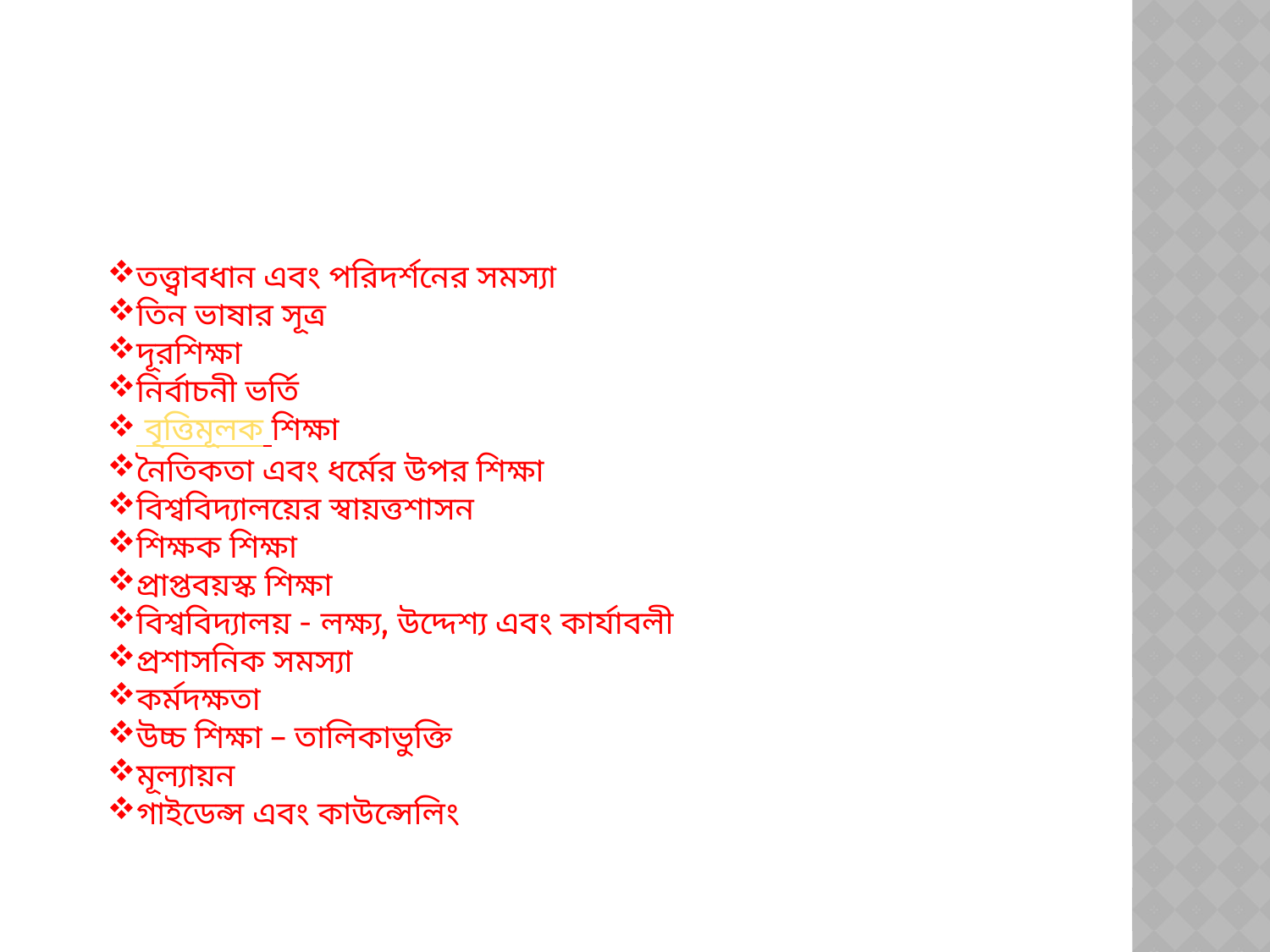

#

তত্ত্বাবধান এবং পরিদর্শনের সমস্যা
তিন ভাষার সূত্র
দূরশিক্ষা
নির্বাচনী ভর্তি
 বৃত্তিমূলক শিক্ষা
নৈতিকতা এবং ধর্মের উপর শিক্ষা
বিশ্ববিদ্যালয়ের স্বায়ত্তশাসন
শিক্ষক শিক্ষা
প্রাপ্তবয়স্ক শিক্ষা
বিশ্ববিদ্যালয় - লক্ষ্য, উদ্দেশ্য এবং কার্যাবলী
প্রশাসনিক সমস্যা
কর্মদক্ষতা
উচ্চ শিক্ষা – তালিকাভুক্তি
মূল্যায়ন
গাইডেন্স এবং কাউন্সেলিং